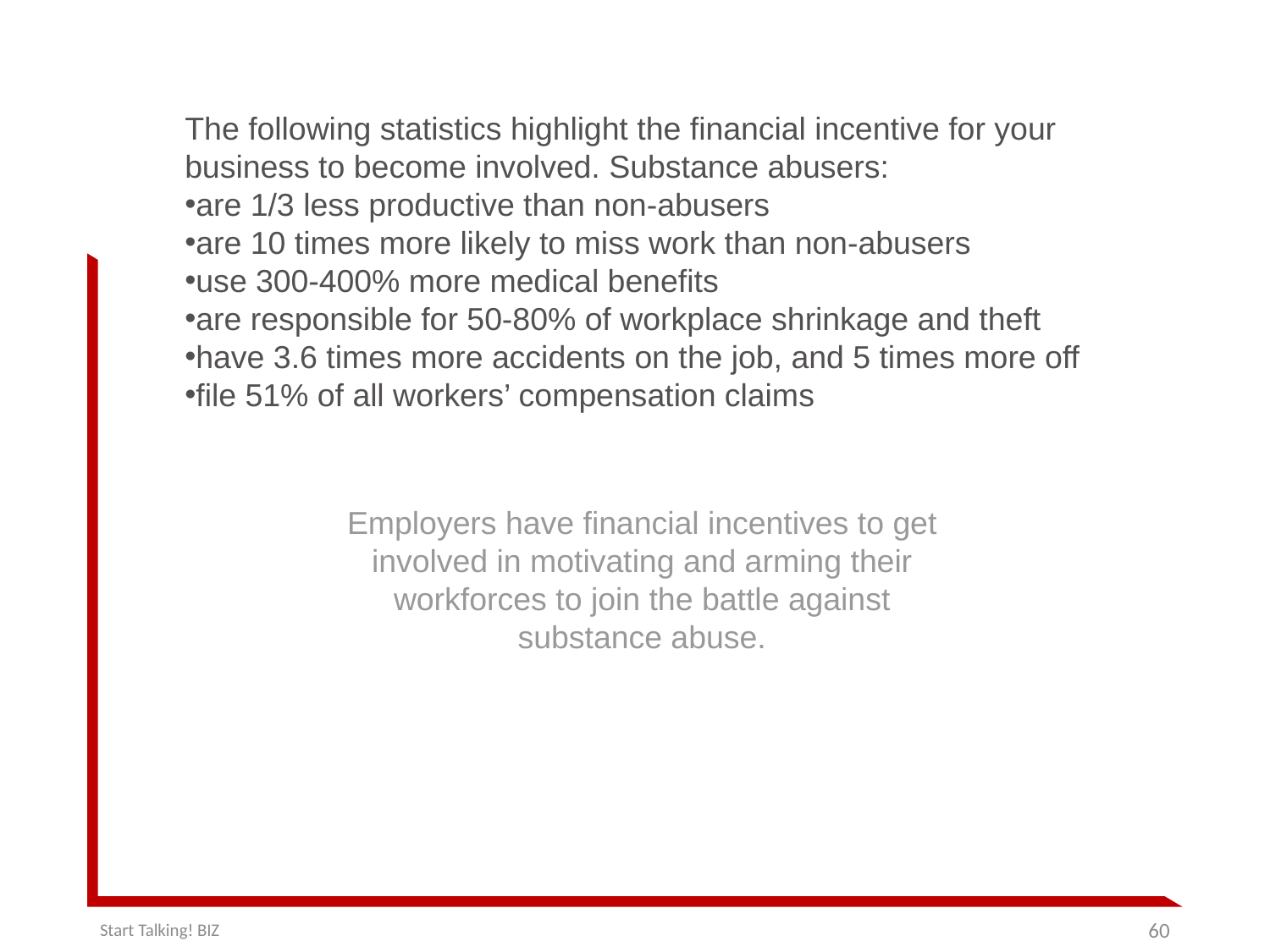

The following statistics highlight the financial incentive for your business to become involved. Substance abusers:
are 1/3 less productive than non-abusers
are 10 times more likely to miss work than non-abusers
use 300-400% more medical benefits
are responsible for 50-80% of workplace shrinkage and theft
have 3.6 times more accidents on the job, and 5 times more off
file 51% of all workers’ compensation claims
Employers have financial incentives to get involved in motivating and arming their workforces to join the battle against substance abuse.
Start Talking! BIZ
60